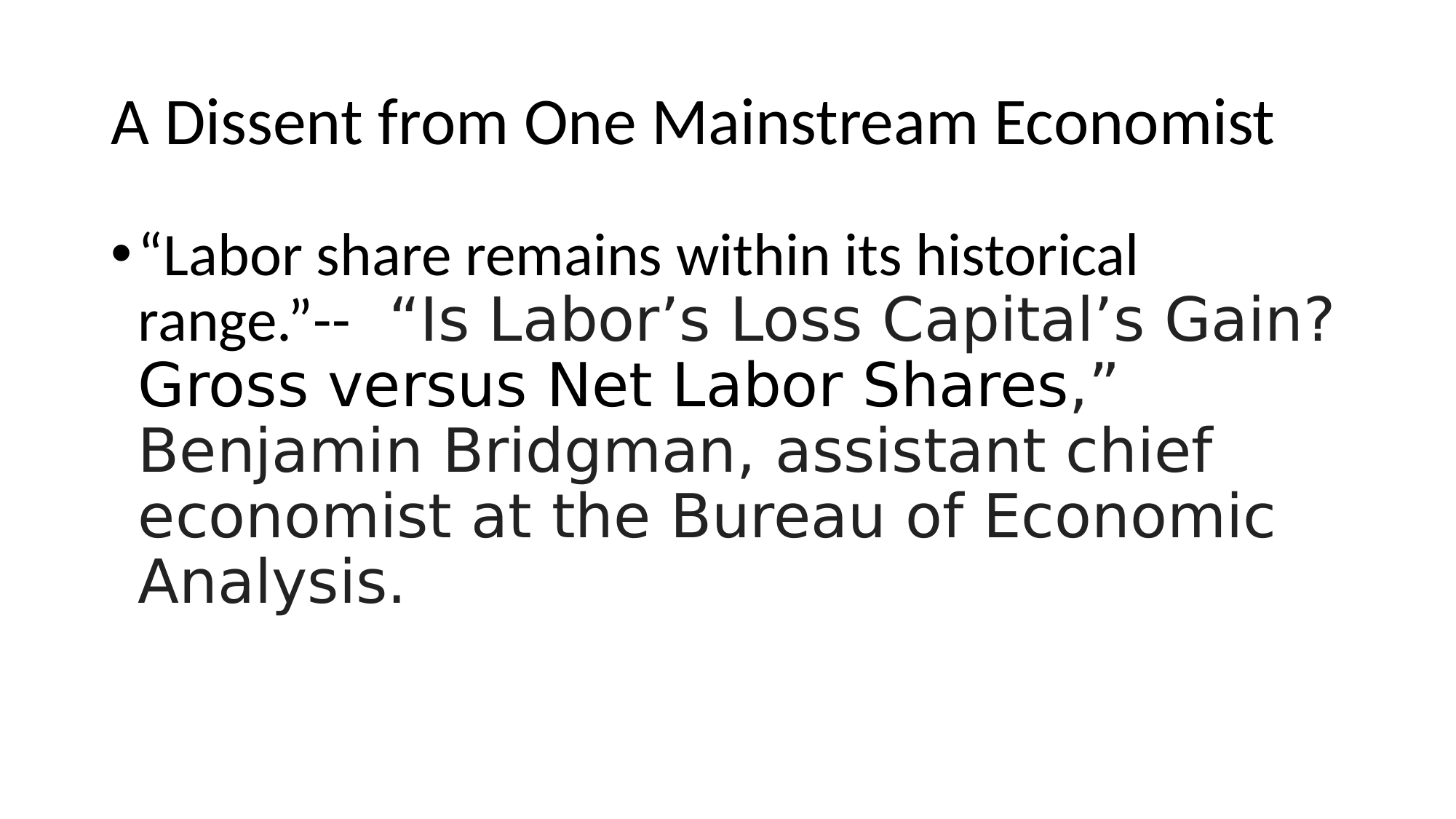

# A Dissent from One Mainstream Economist
“Labor share remains within its historical range.”--  “Is Labor’s Loss Capital’s Gain? Gross versus Net Labor Shares,” Benjamin Bridgman, assistant chief economist at the Bureau of Economic Analysis.